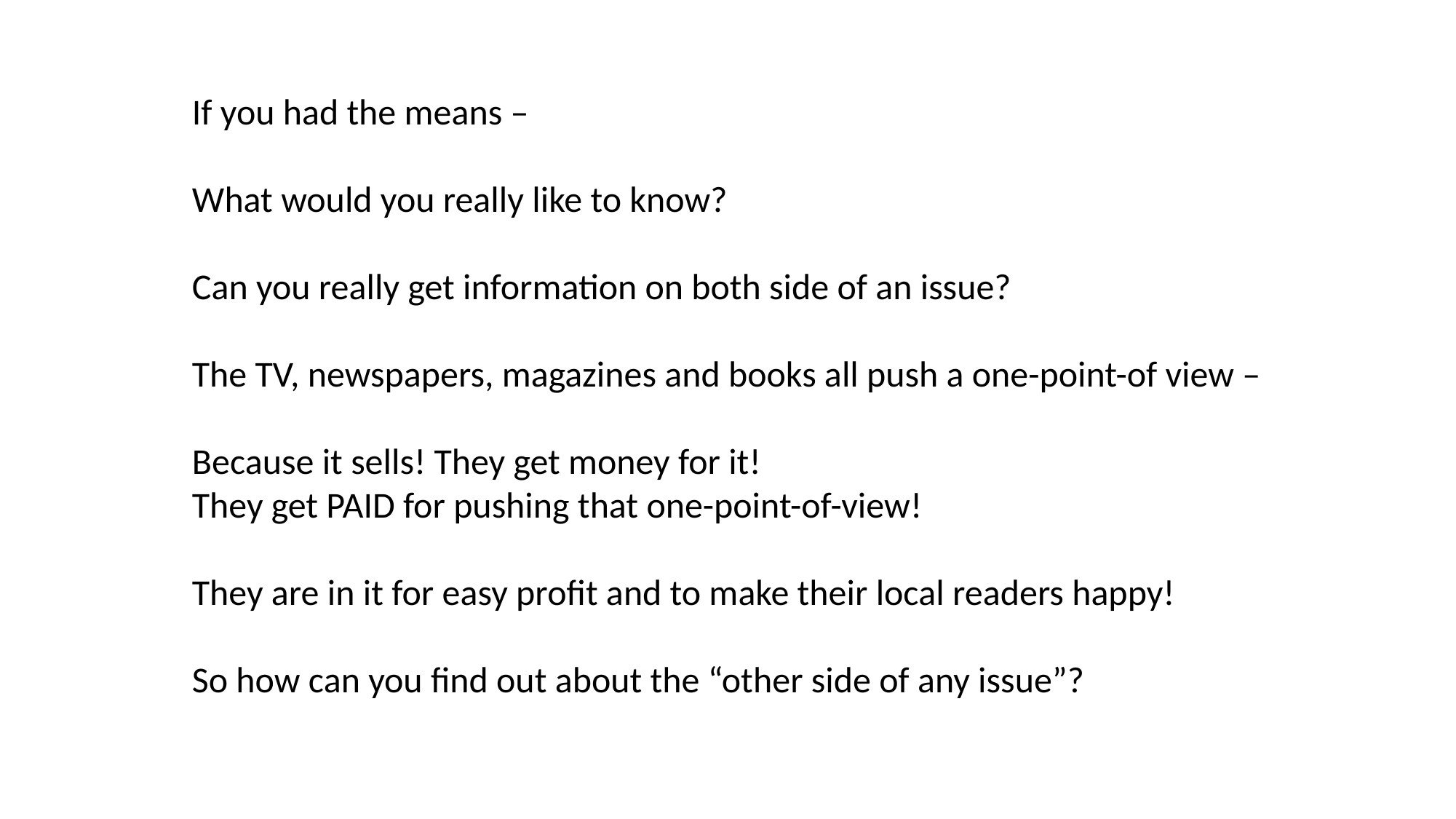

If you had the means –

What would you really like to know?

Can you really get information on both side of an issue?

The TV, newspapers, magazines and books all push a one-point-of view –

Because it sells! They get money for it!
They get PAID for pushing that one-point-of-view!

They are in it for easy profit and to make their local readers happy!

So how can you find out about the “other side of any issue”?